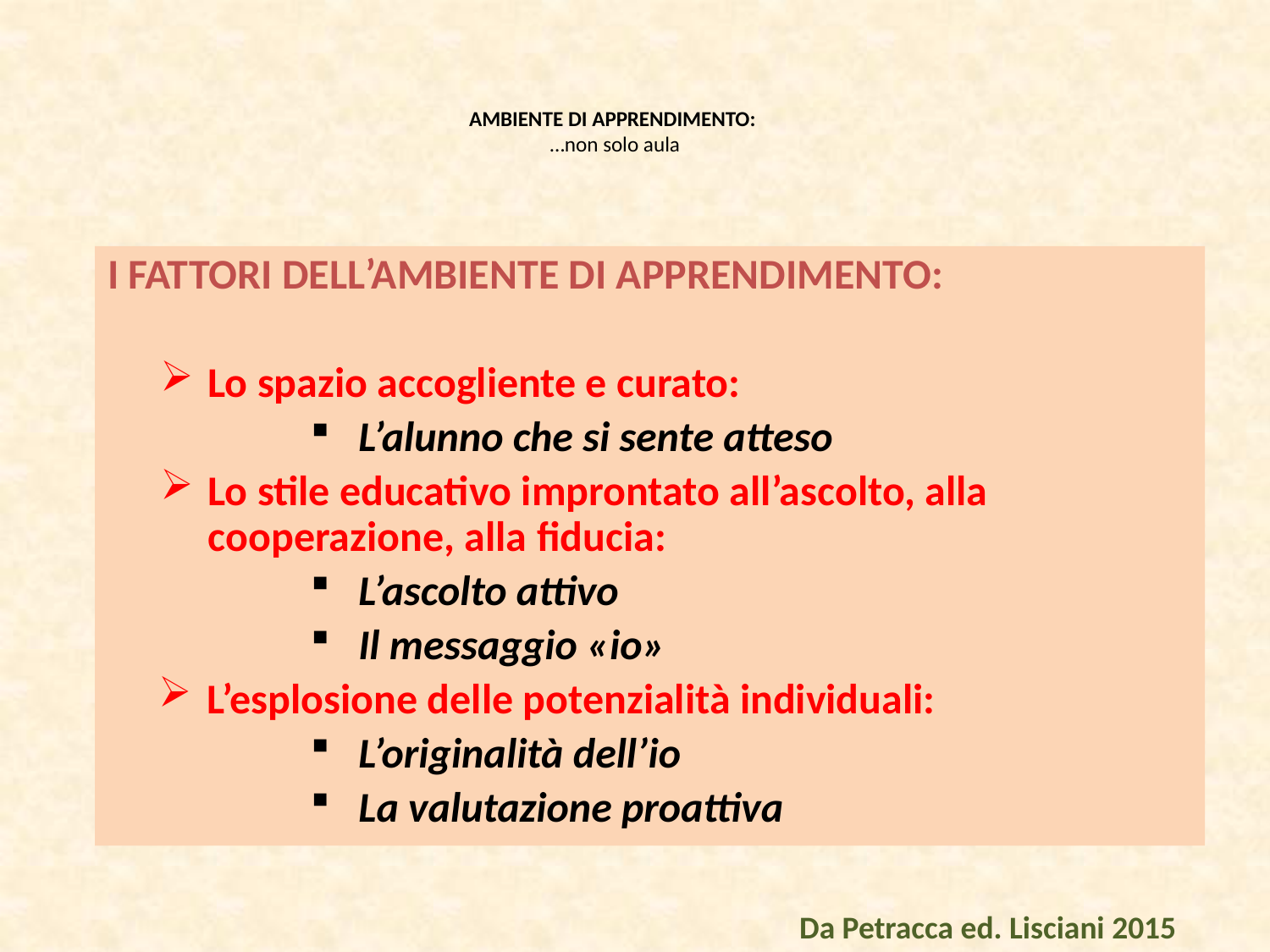

# AMBIENTE DI APPRENDIMENTO: …non solo aula
I FATTORI DELL’AMBIENTE DI APPRENDIMENTO:

Lo spazio accogliente e curato:
L’alunno che si sente atteso
Lo stile educativo improntato all’ascolto, alla cooperazione, alla fiducia:
L’ascolto attivo
Il messaggio «io»
L’esplosione delle potenzialità individuali:
L’originalità dell’io
La valutazione proattiva
Da Petracca ed. Lisciani 2015